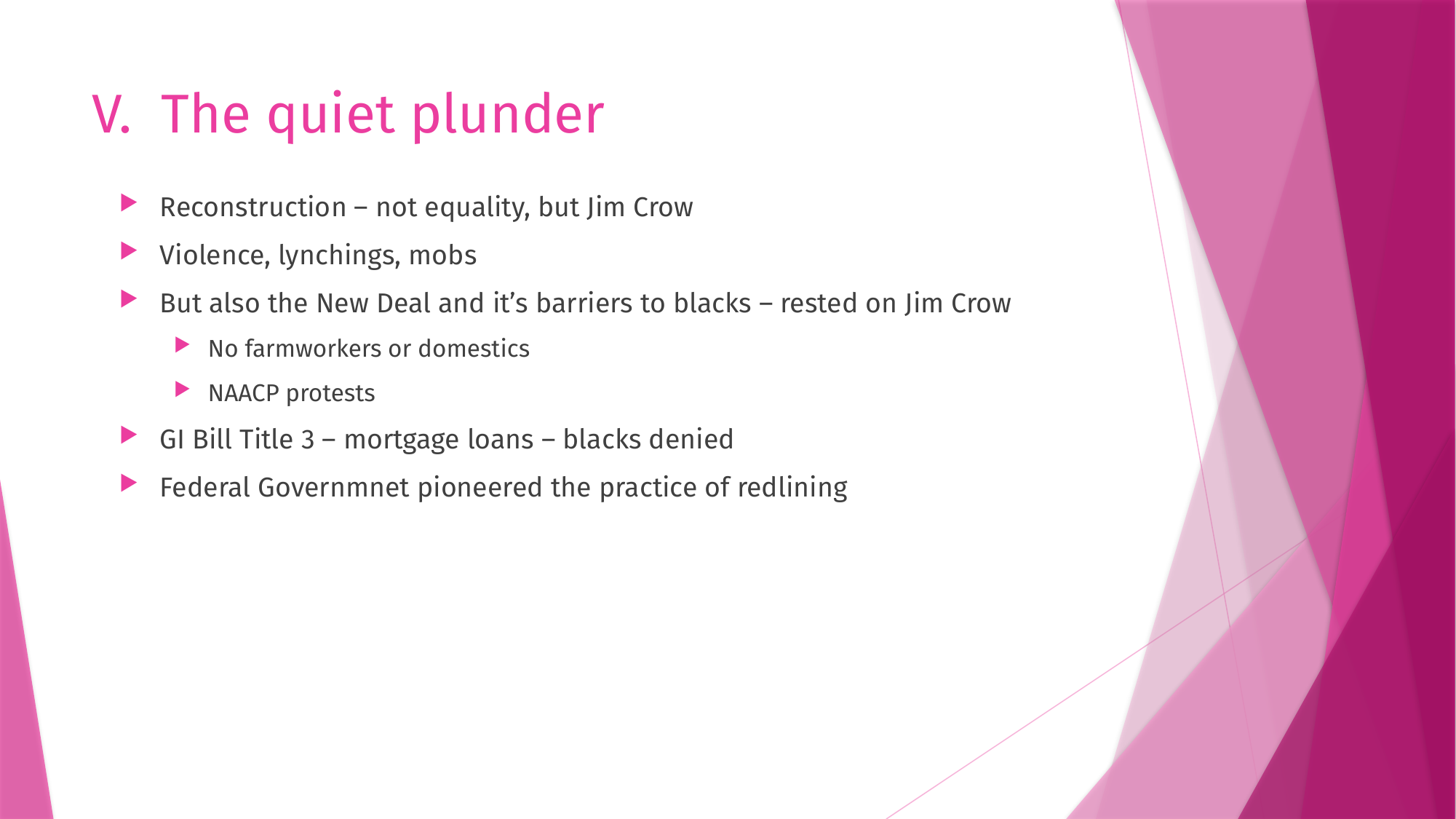

# V.  The quiet plunder
Reconstruction – not equality, but Jim Crow
Violence, lynchings, mobs
But also the New Deal and it’s barriers to blacks – rested on Jim Crow
No farmworkers or domestics
NAACP protests
GI Bill Title 3 – mortgage loans – blacks denied
Federal Governmnet pioneered the practice of redlining